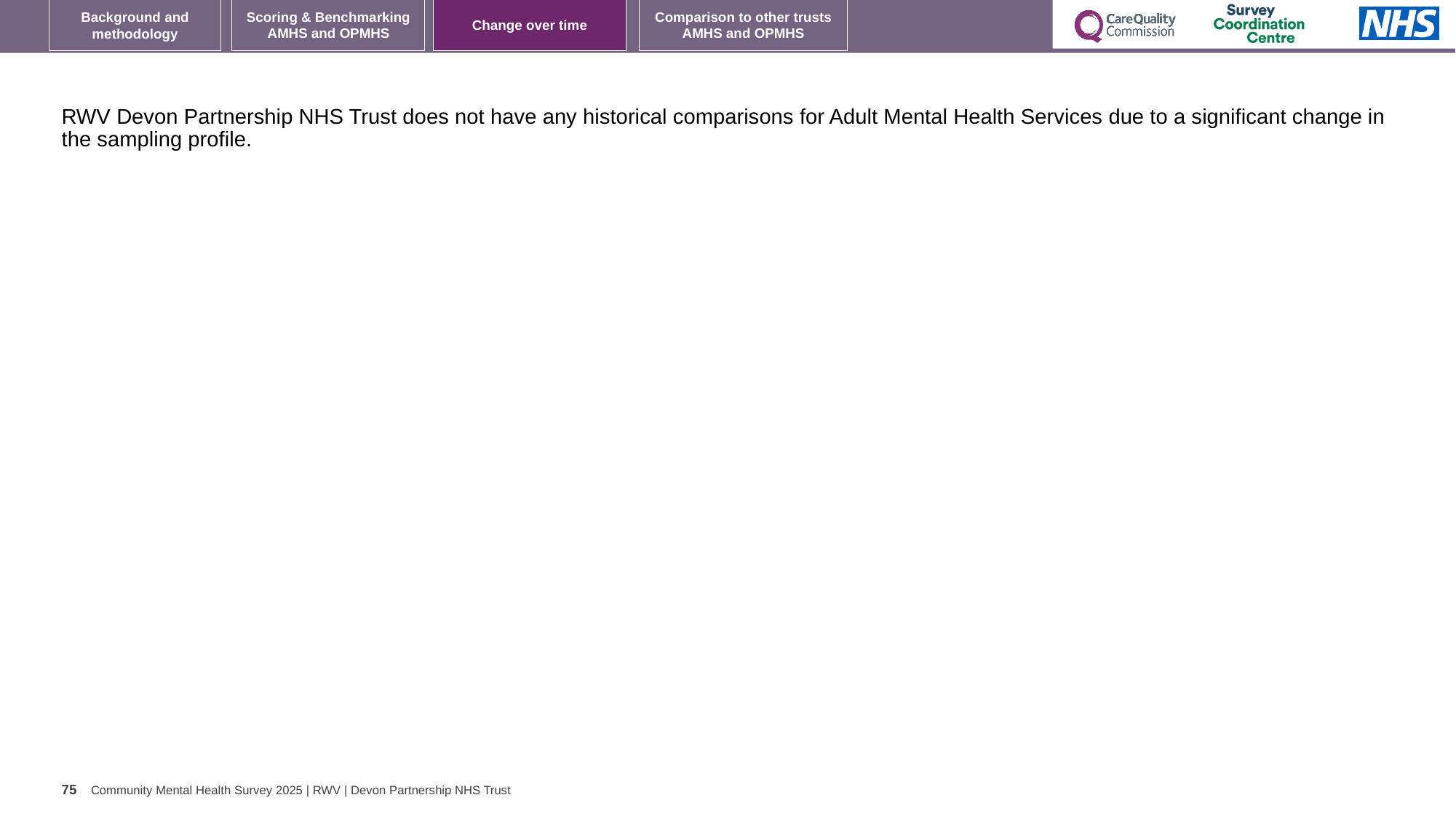

RWV Devon Partnership NHS Trust does not have any historical comparisons for Adult Mental Health Services due to a significant change in the sampling profile.
75